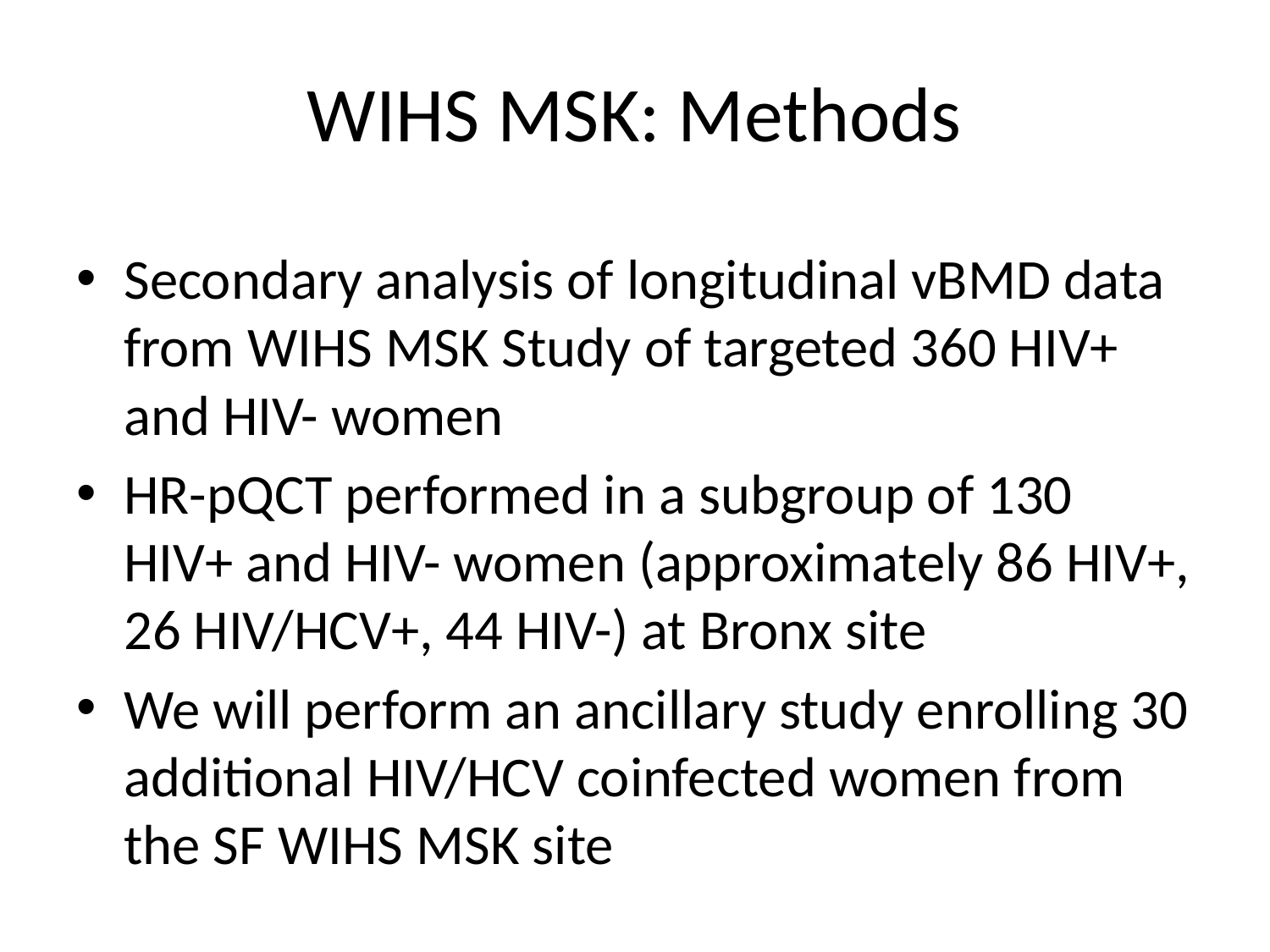

# WIHS MSK: Methods
Secondary analysis of longitudinal vBMD data from WIHS MSK Study of targeted 360 HIV+ and HIV- women
HR-pQCT performed in a subgroup of 130 HIV+ and HIV- women (approximately 86 HIV+, 26 HIV/HCV+, 44 HIV-) at Bronx site
We will perform an ancillary study enrolling 30 additional HIV/HCV coinfected women from the SF WIHS MSK site